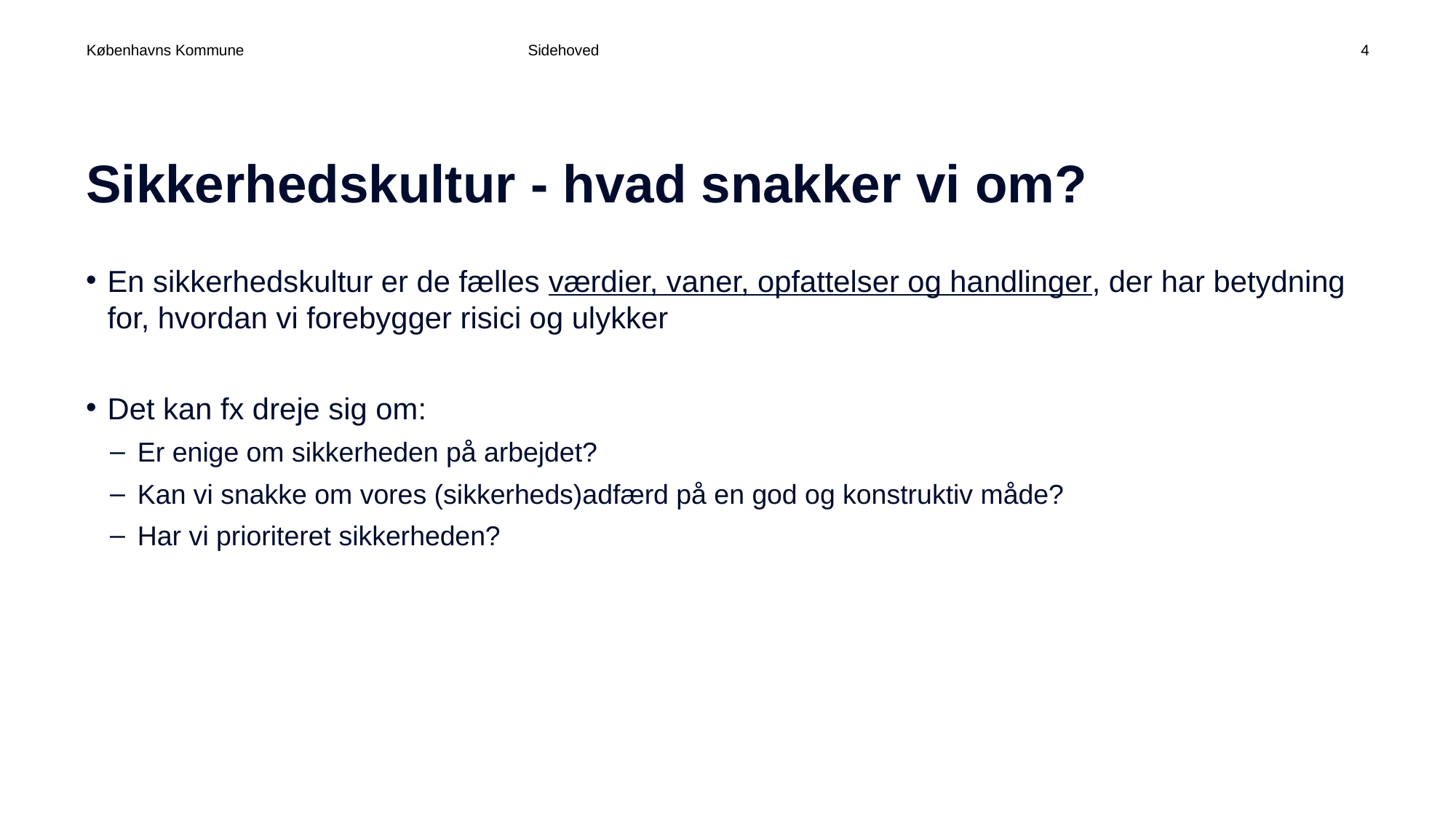

Sidehoved
4
# Sikkerhedskultur - hvad snakker vi om?
En sikkerhedskultur er de fælles værdier, vaner, opfattelser og handlinger, der har betydning for, hvordan vi forebygger risici og ulykker

Det kan fx dreje sig om:
Er enige om sikkerheden på arbejdet?
Kan vi snakke om vores (sikkerheds)adfærd på en god og konstruktiv måde?
Har vi prioriteret sikkerheden?